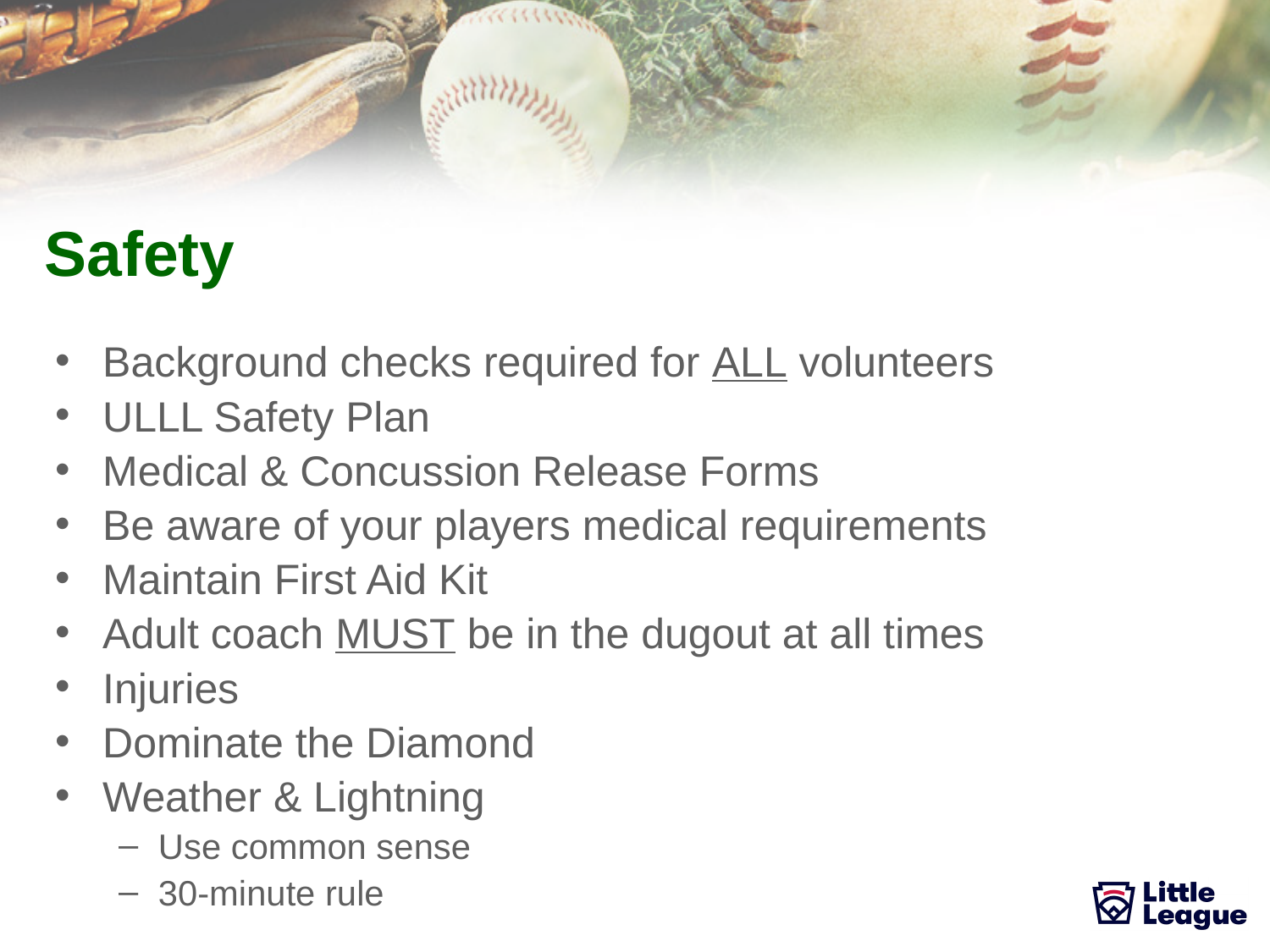

# Safety
Background checks required for ALL volunteers
ULLL Safety Plan
Medical & Concussion Release Forms
Be aware of your players medical requirements
Maintain First Aid Kit
Adult coach MUST be in the dugout at all times
Injuries
Dominate the Diamond
Weather & Lightning
Use common sense
30-minute rule